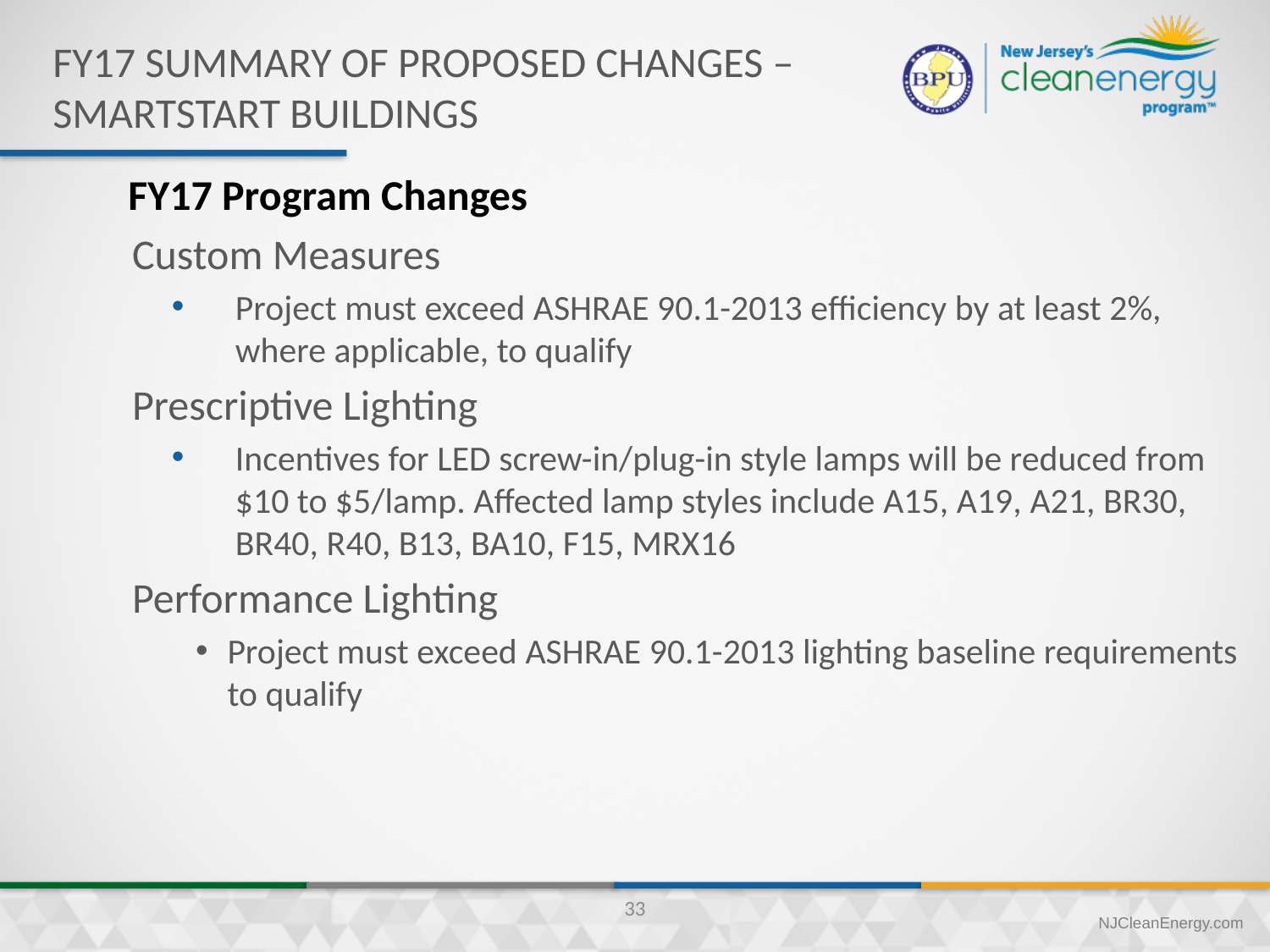

FY17 summary of proposed changes – SmartStart Buildings
FY17 Program Changes

Custom Measures
Project must exceed ASHRAE 90.1-2013 efficiency by at least 2%, where applicable, to qualify
Prescriptive Lighting
Incentives for LED screw-in/plug-in style lamps will be reduced from $10 to $5/lamp. Affected lamp styles include A15, A19, A21, BR30, BR40, R40, B13, BA10, F15, MRX16
Performance Lighting
Project must exceed ASHRAE 90.1-2013 lighting baseline requirements to qualify

33